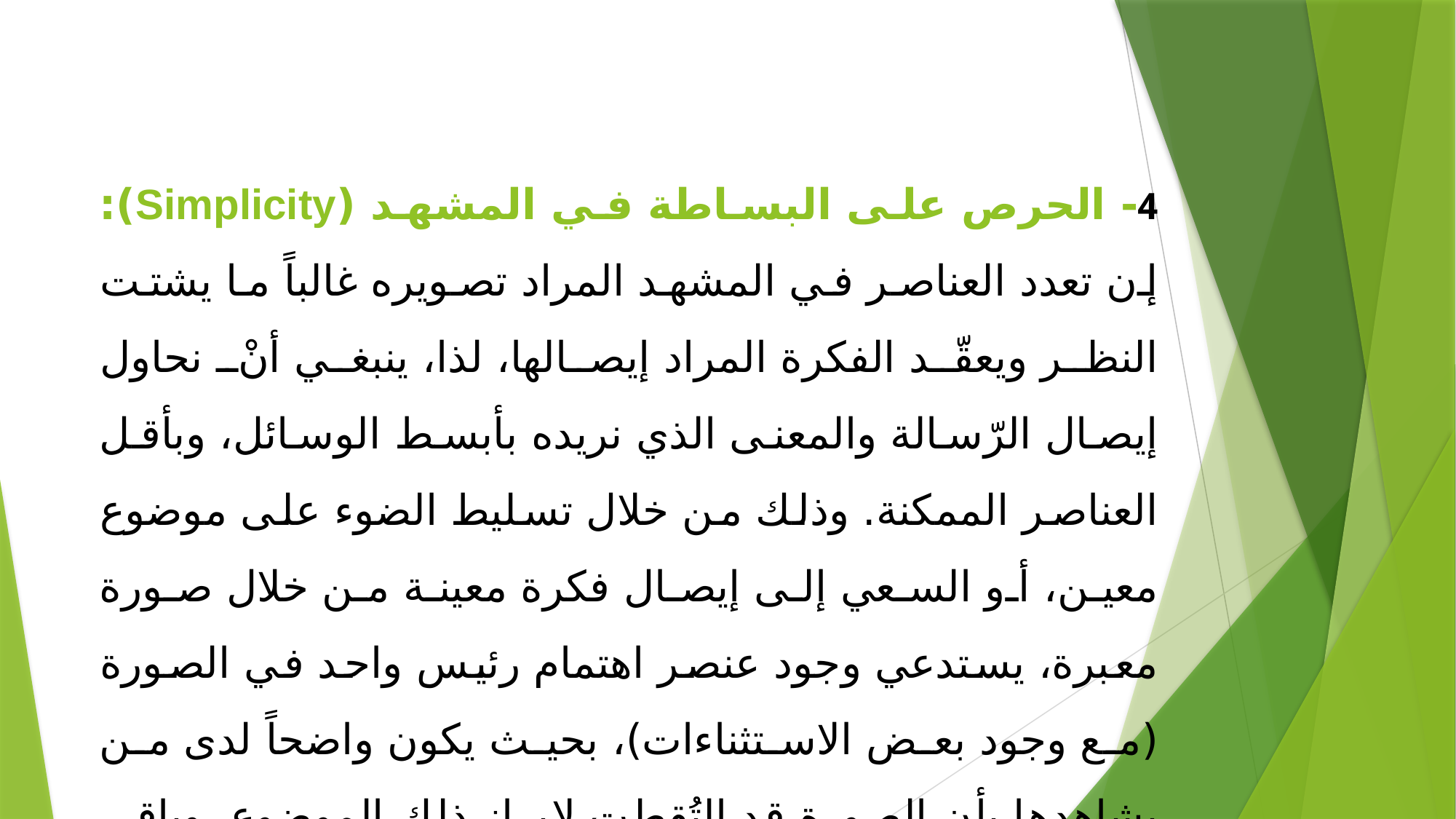

4- الحرص على البساطة في المشهد (Simplicity): إن تعدد العناصر في المشهد المراد تصويره غالباً ما يشتت النظر ويعقّد الفكرة المراد إيصالها، لذا، ينبغي أنْ نحاول إيصال الرّسالة والمعنى الذي نريده بأبسط الوسائل، وبأقل العناصر الممكنة. وذلك من خلال تسليط الضوء على موضوع معين، أو السعي إلى إيصال فكرة معينة من خلال صورة معبرة، يستدعي وجود عنصر اهتمام رئيس واحد في الصورة (مع وجود بعض الاستثناءات)، بحيث يكون واضحاً لدى من يشاهدها بأن الصورة قد التُقطت لإبراز ذلك الموضوع، وباقي العناصر أو التفاصيل التي تحتويها الصورة ينبغي أنْ تعزيز ذلك الهدف.